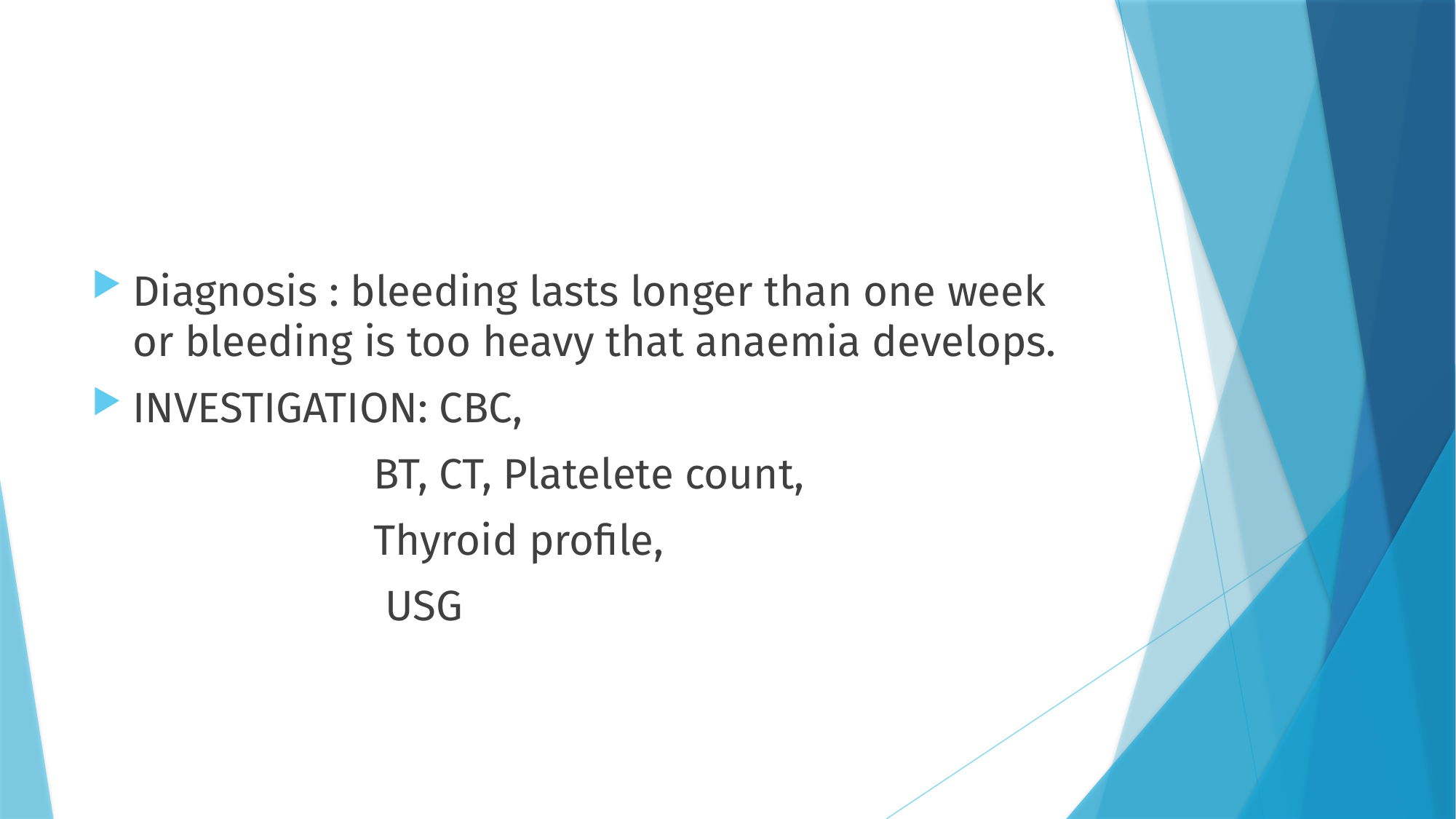

#
Diagnosis : bleeding lasts longer than one week or bleeding is too heavy that anaemia develops.
INVESTIGATION: CBC,
                         BT, CT, Platelete count,
                         Thyroid profile,
                          USG